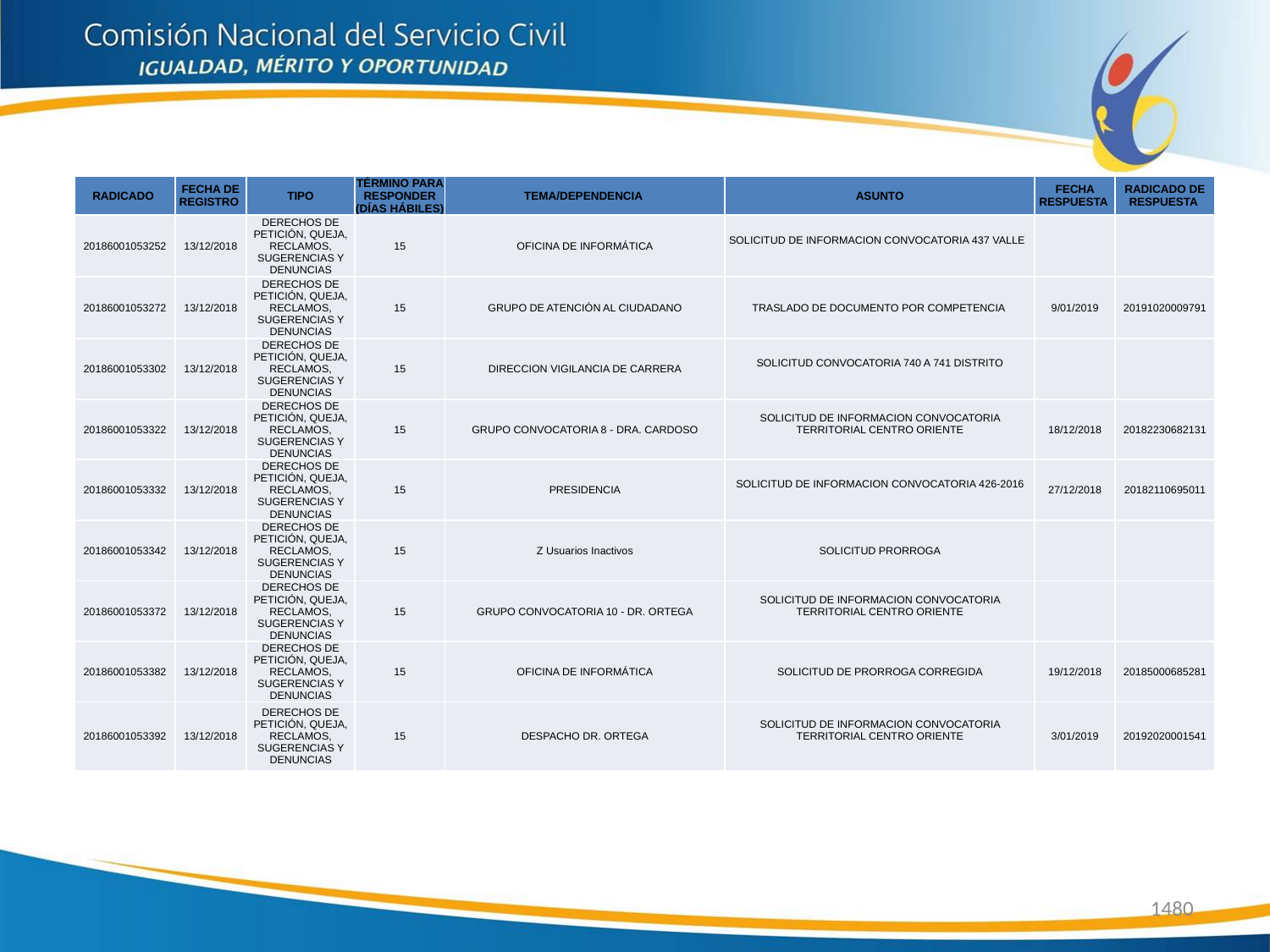

| RADICADO | FECHA DE REGISTRO | TIPO | TÉRMINO PARA RESPONDER (DÍAS HÁBILES) | TEMA/DEPENDENCIA | ASUNTO | FECHA RESPUESTA | RADICADO DE RESPUESTA |
| --- | --- | --- | --- | --- | --- | --- | --- |
| 20186001053252 | 13/12/2018 | DERECHOS DE PETICIÓN, QUEJA, RECLAMOS, SUGERENCIAS Y DENUNCIAS | 15 | OFICINA DE INFORMÁTICA | SOLICITUD DE INFORMACION CONVOCATORIA 437 VALLE |  |  |
| 20186001053272 | 13/12/2018 | DERECHOS DE PETICIÓN, QUEJA, RECLAMOS, SUGERENCIAS Y DENUNCIAS | 15 | GRUPO DE ATENCIÓN AL CIUDADANO | TRASLADO DE DOCUMENTO POR COMPETENCIA | 9/01/2019 | 20191020009791 |
| 20186001053302 | 13/12/2018 | DERECHOS DE PETICIÓN, QUEJA, RECLAMOS, SUGERENCIAS Y DENUNCIAS | 15 | DIRECCION VIGILANCIA DE CARRERA | SOLICITUD CONVOCATORIA 740 A 741 DISTRITO |  |  |
| 20186001053322 | 13/12/2018 | DERECHOS DE PETICIÓN, QUEJA, RECLAMOS, SUGERENCIAS Y DENUNCIAS | 15 | GRUPO CONVOCATORIA 8 - DRA. CARDOSO | SOLICITUD DE INFORMACION CONVOCATORIA TERRITORIAL CENTRO ORIENTE | 18/12/2018 | 20182230682131 |
| 20186001053332 | 13/12/2018 | DERECHOS DE PETICIÓN, QUEJA, RECLAMOS, SUGERENCIAS Y DENUNCIAS | 15 | PRESIDENCIA | SOLICITUD DE INFORMACION CONVOCATORIA 426-2016 | 27/12/2018 | 20182110695011 |
| 20186001053342 | 13/12/2018 | DERECHOS DE PETICIÓN, QUEJA, RECLAMOS, SUGERENCIAS Y DENUNCIAS | 15 | Z Usuarios Inactivos | SOLICITUD PRORROGA |  |  |
| 20186001053372 | 13/12/2018 | DERECHOS DE PETICIÓN, QUEJA, RECLAMOS, SUGERENCIAS Y DENUNCIAS | 15 | GRUPO CONVOCATORIA 10 - DR. ORTEGA | SOLICITUD DE INFORMACION CONVOCATORIA TERRITORIAL CENTRO ORIENTE |  |  |
| 20186001053382 | 13/12/2018 | DERECHOS DE PETICIÓN, QUEJA, RECLAMOS, SUGERENCIAS Y DENUNCIAS | 15 | OFICINA DE INFORMÁTICA | SOLICITUD DE PRORROGA CORREGIDA | 19/12/2018 | 20185000685281 |
| 20186001053392 | 13/12/2018 | DERECHOS DE PETICIÓN, QUEJA, RECLAMOS, SUGERENCIAS Y DENUNCIAS | 15 | DESPACHO DR. ORTEGA | SOLICITUD DE INFORMACION CONVOCATORIA TERRITORIAL CENTRO ORIENTE | 3/01/2019 | 20192020001541 |
1480